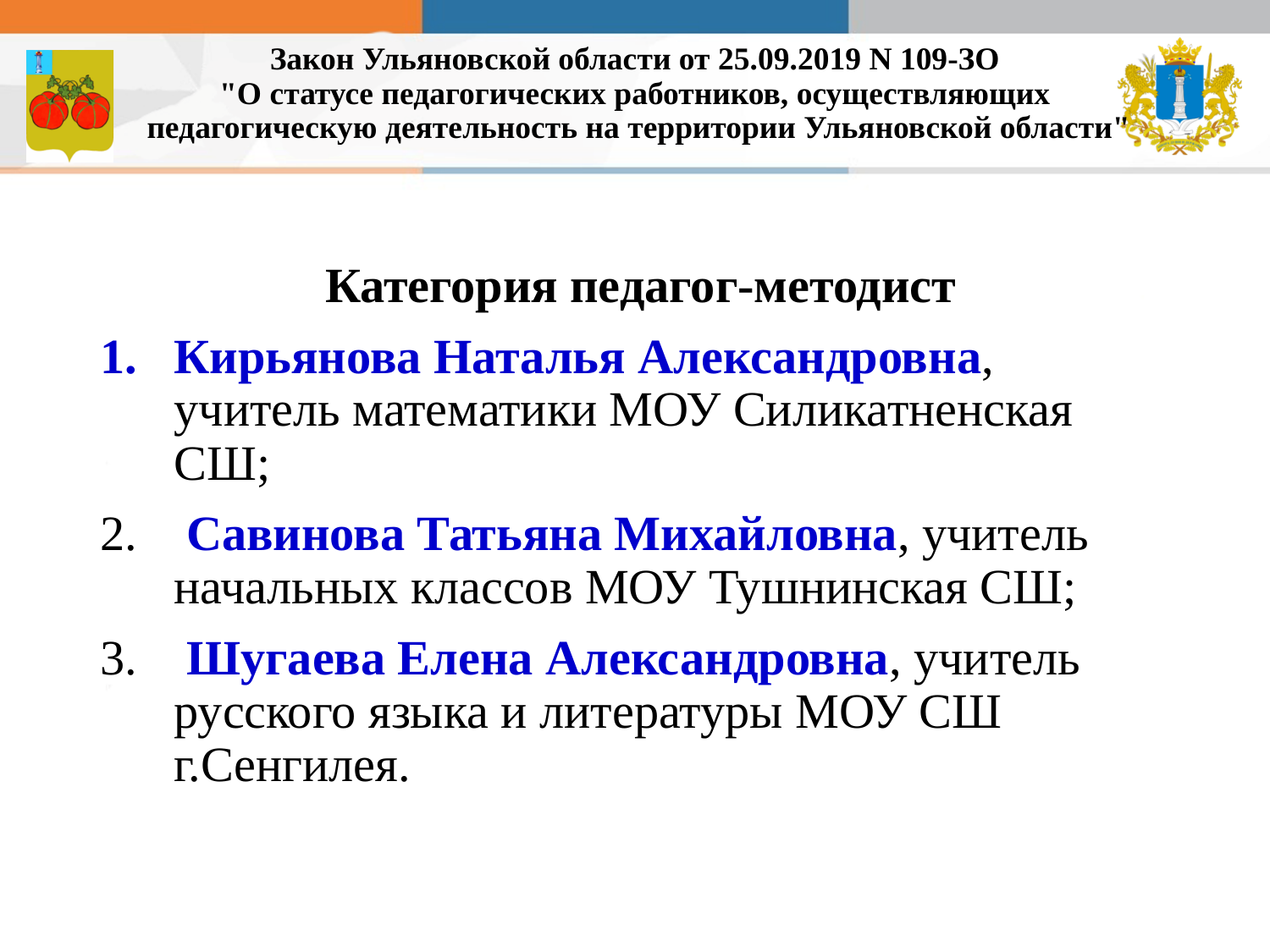

# Закон Ульяновской области от 25.09.2019 N 109-ЗО "О статусе педагогических работников, осуществляющих педагогическую деятельность на территории Ульяновской области"
 Категория педагог-методист
Кирьянова Наталья Александровна, учитель математики МОУ Силикатненская СШ;
 Савинова Татьяна Михайловна, учитель начальных классов МОУ Тушнинская СШ;
 Шугаева Елена Александровна, учитель русского языка и литературы МОУ СШ г.Сенгилея.